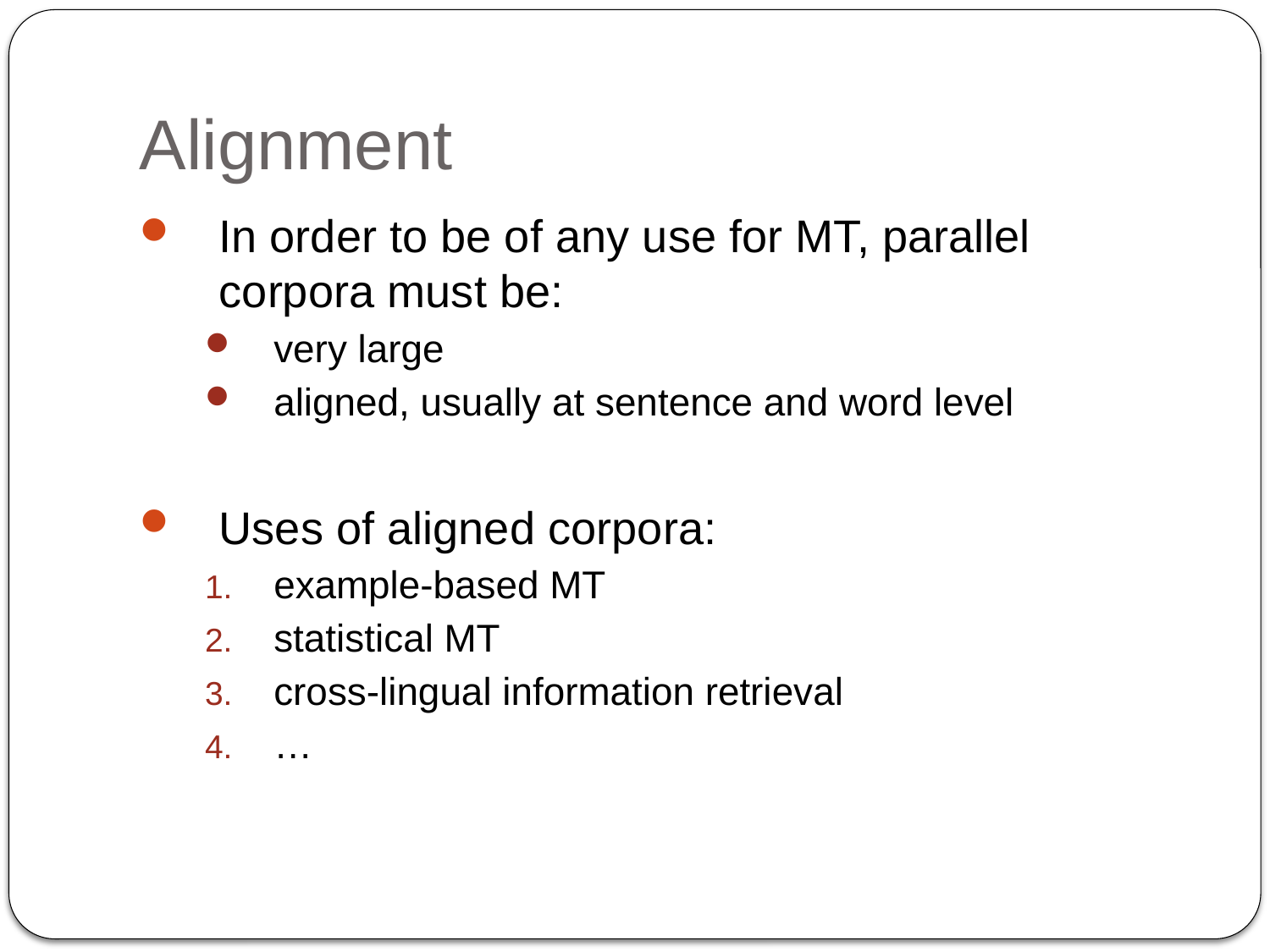

# Alignment
In order to be of any use for MT, parallel corpora must be:
very large
aligned, usually at sentence and word level

Uses of aligned corpora:
example-based MT
statistical MT
cross-lingual information retrieval
…